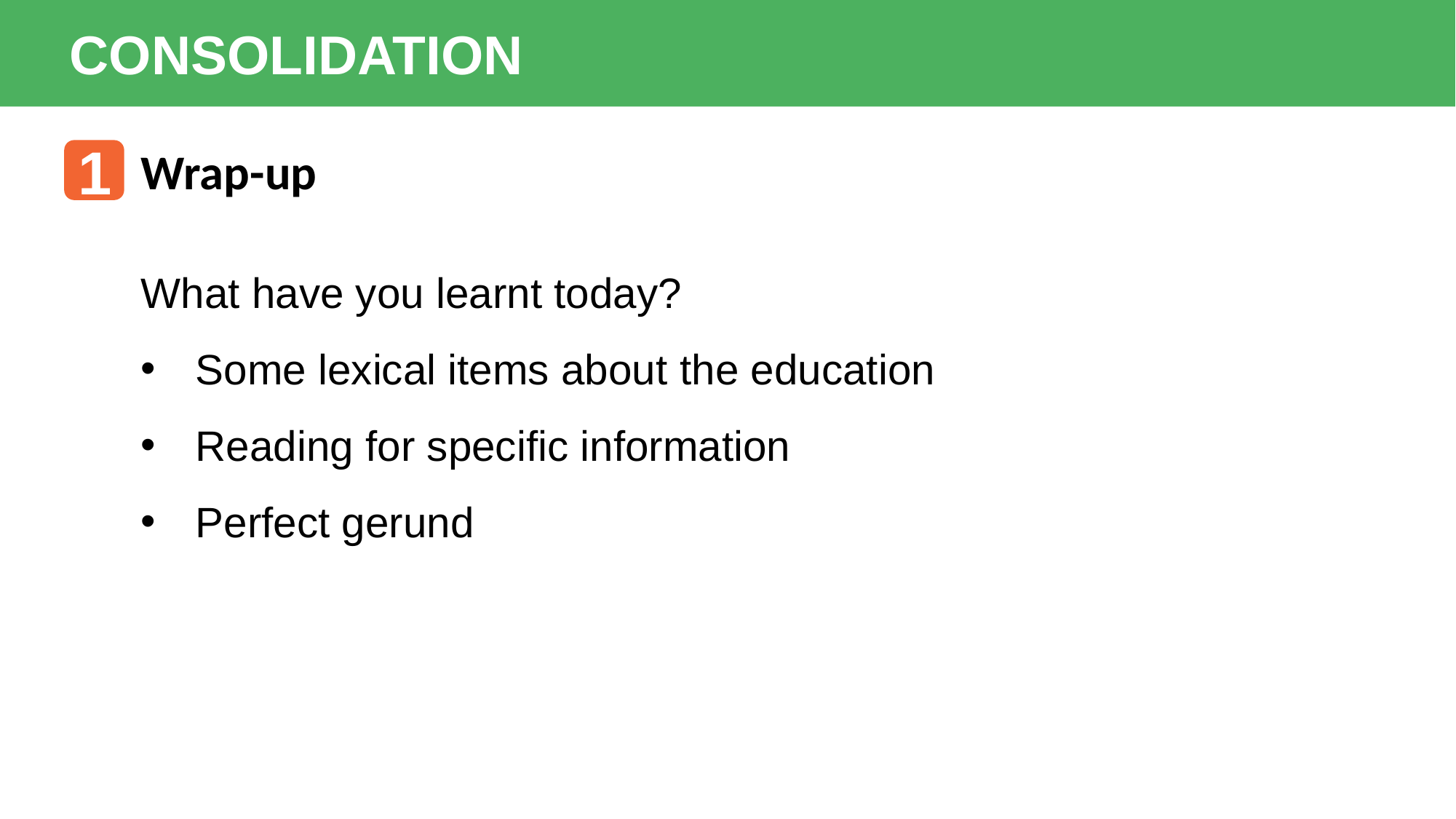

CONSOLIDATION
1
Wrap-up

What have you learnt today?
Some lexical items about the education
Reading for specific information
Perfect gerund